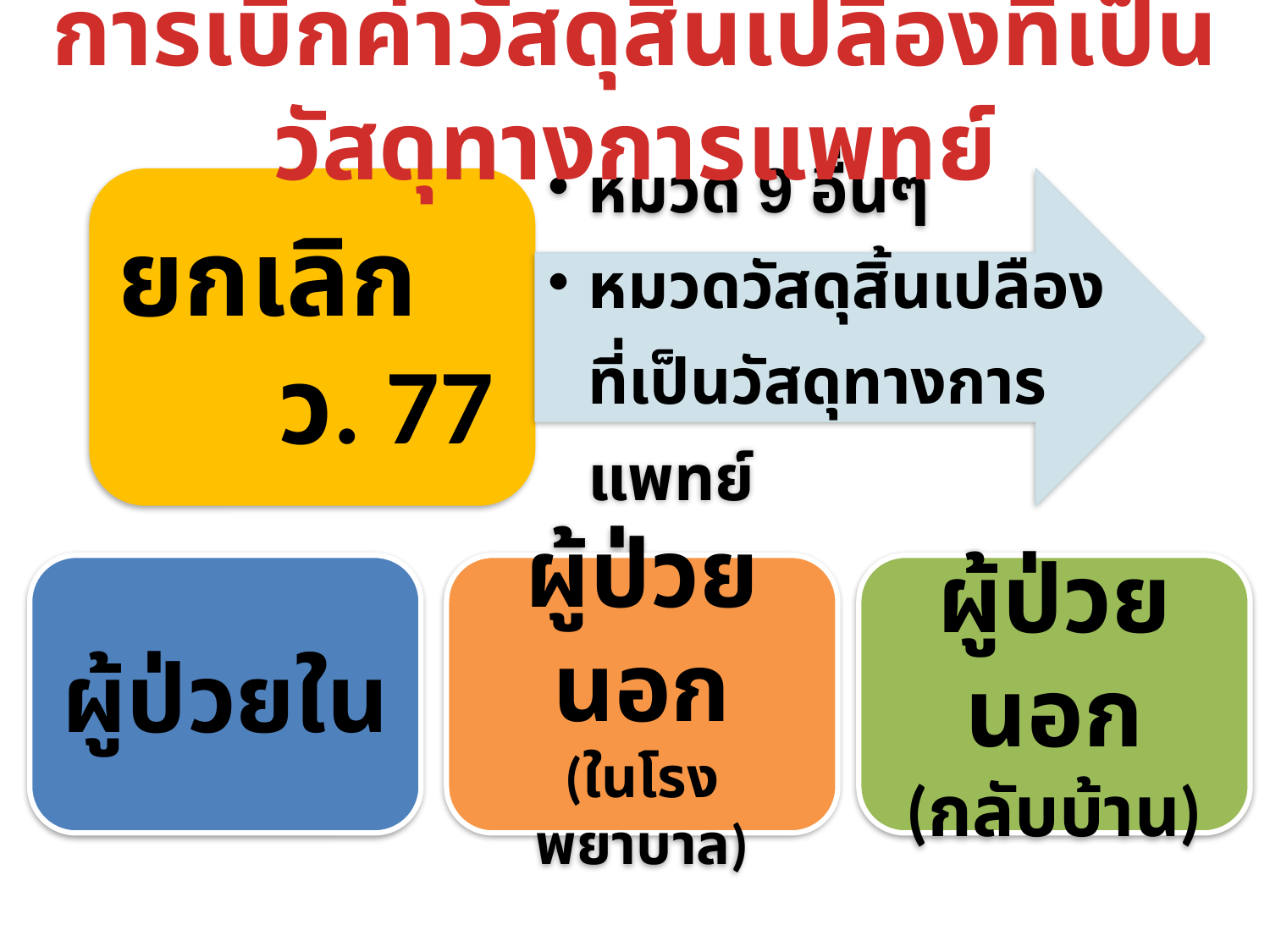

การเบิกค่าวัสดุสิ้นเปลืองที่เป็นวัสดุทางการแพทย์
หมวด 9 อื่นๆ
ผู้ป่วยใน
ผู้ป่วยนอก
(ในโรงพยาบาล)
ผู้ป่วยนอก
(กลับบ้าน)